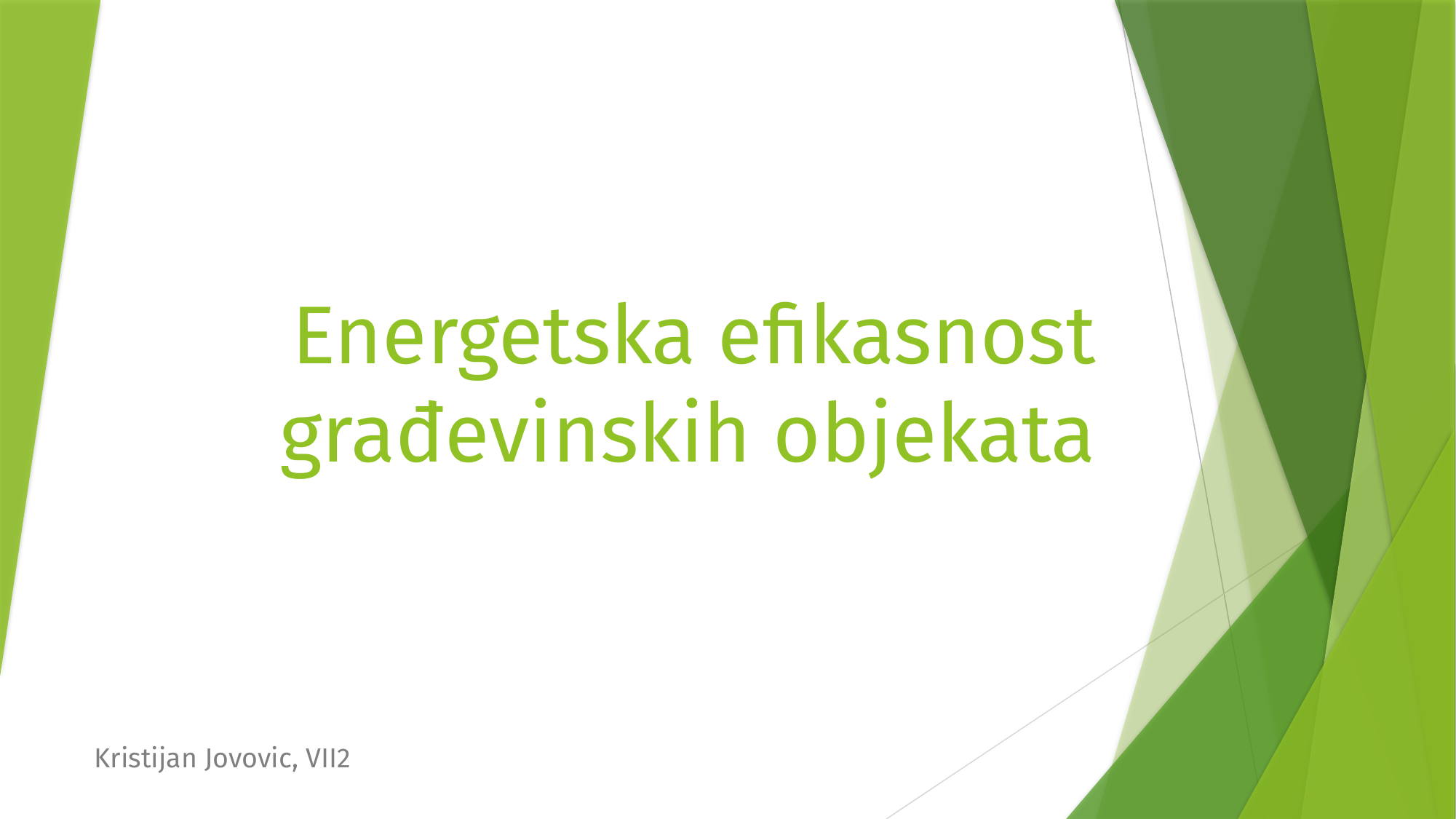

# Energetska efikasnost građevinskih objekata
Kristijan Jovovic, VII2